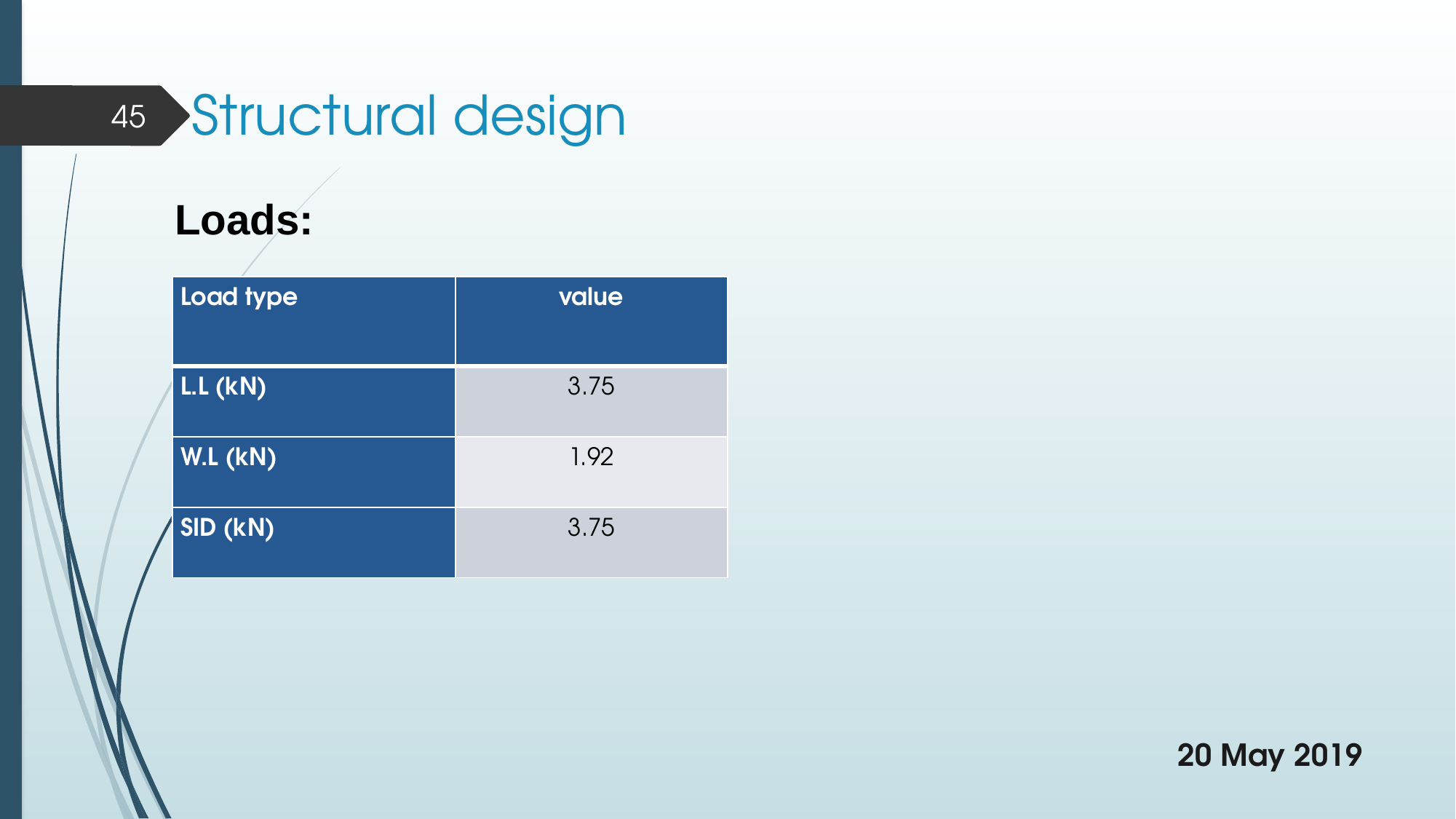

# Structural design
45
Loads:
| Load type | value |
| --- | --- |
| L.L (kN) | 3.75 |
| W.L (kN) | 1.92 |
| SID (kN) | 3.75 |
20 May 2019